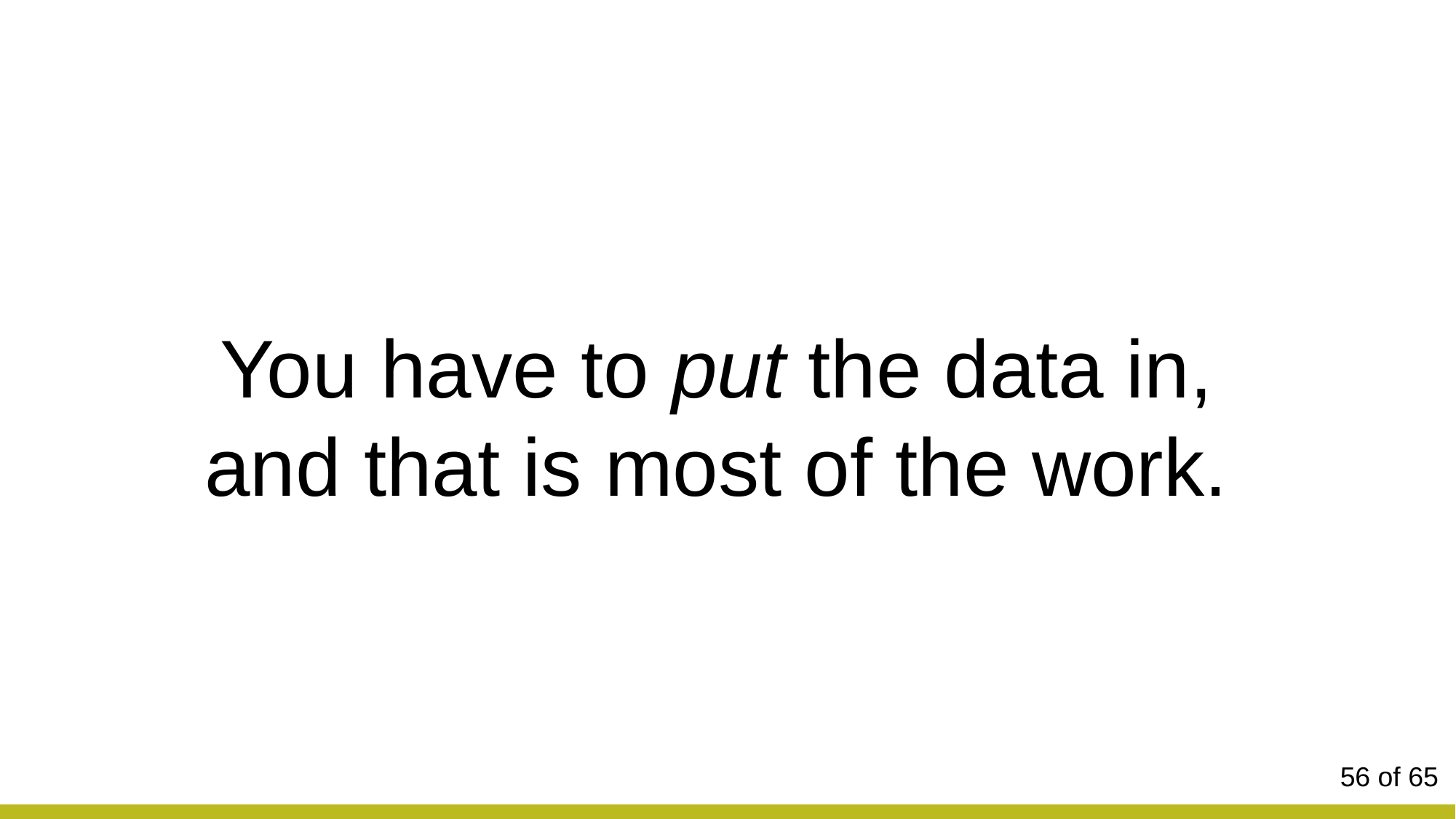

You have to put the data in,
and that is most of the work.